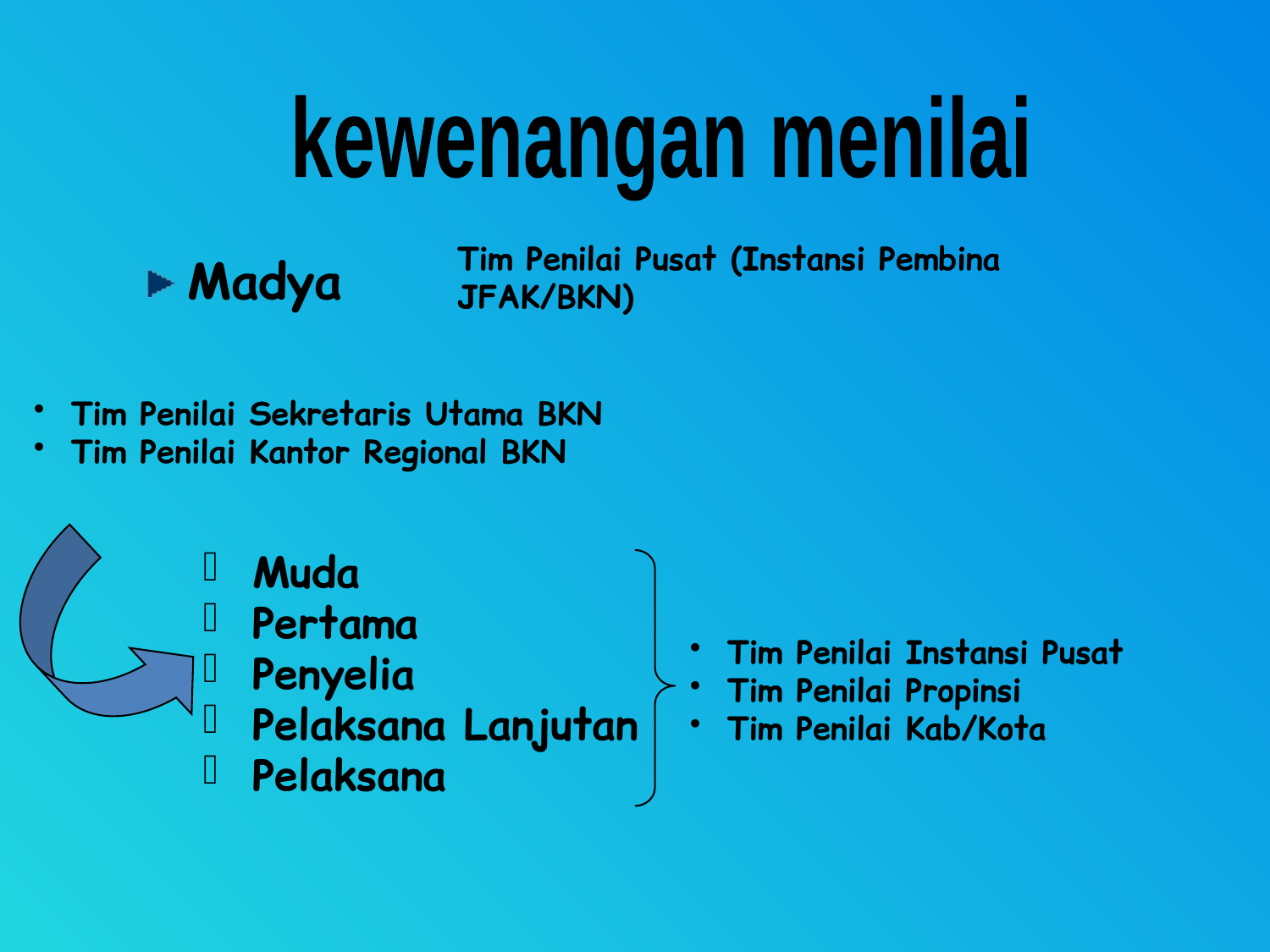

kewenangan menilai
Tim Penilai Pusat (Instansi Pembina JFAK/BKN)
Madya
Tim Penilai Sekretaris Utama BKN
Tim Penilai Kantor Regional BKN

Muda
Pertama
Penyelia
Pelaksana Lanjutan
Pelaksana

Tim Penilai Instansi Pusat
Tim Penilai Propinsi
Tim Penilai Kab/Kota